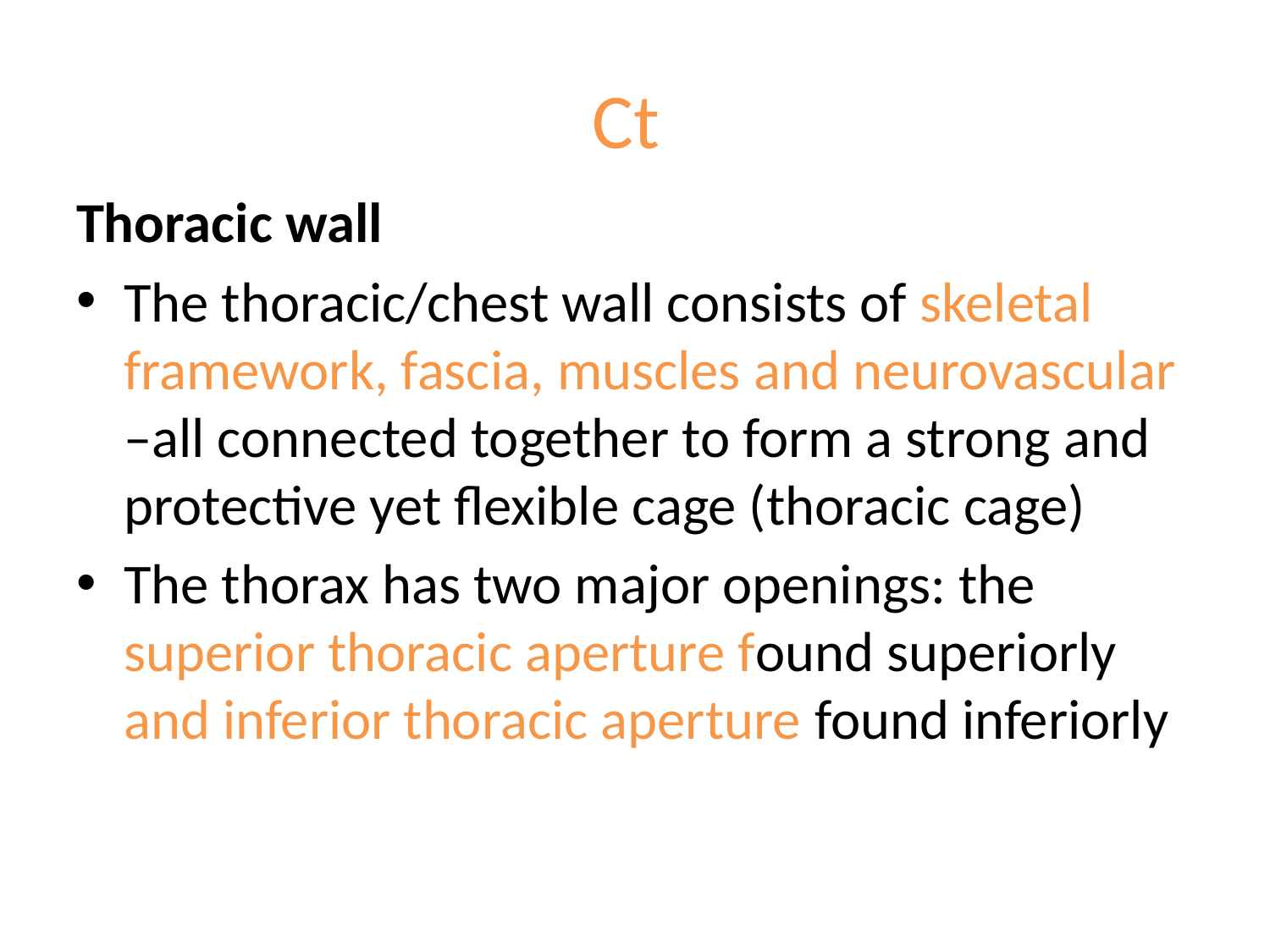

# Ct
Thoracic wall
The thoracic/chest wall consists of skeletal framework, fascia, muscles and neurovascular –all connected together to form a strong and protective yet flexible cage (thoracic cage)
The thorax has two major openings: the superior thoracic aperture found superiorly and inferior thoracic aperture found inferiorly